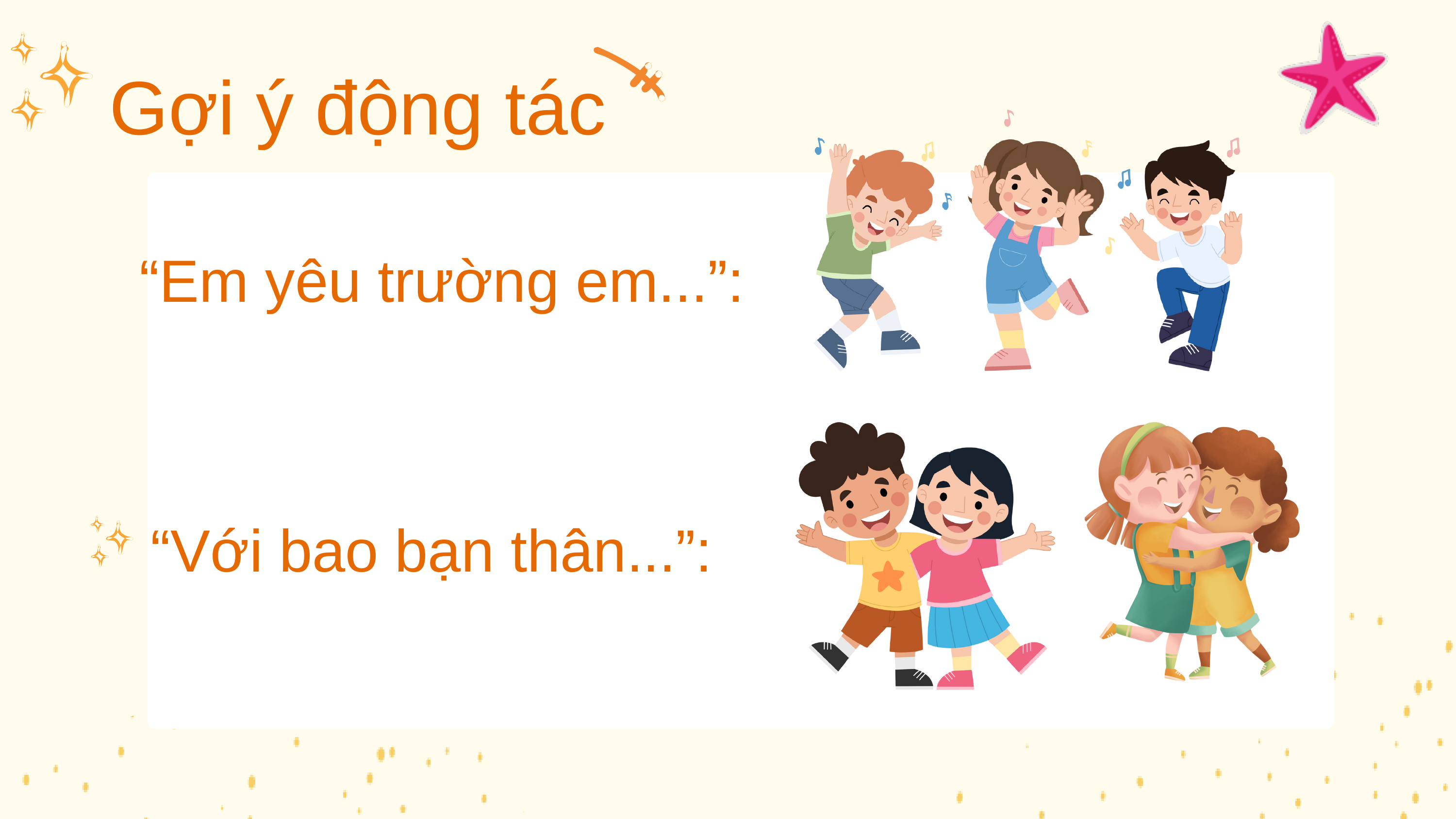

Gợi ý động tác

“Em yêu trường em...”:

“Với bao bạn thân...”: